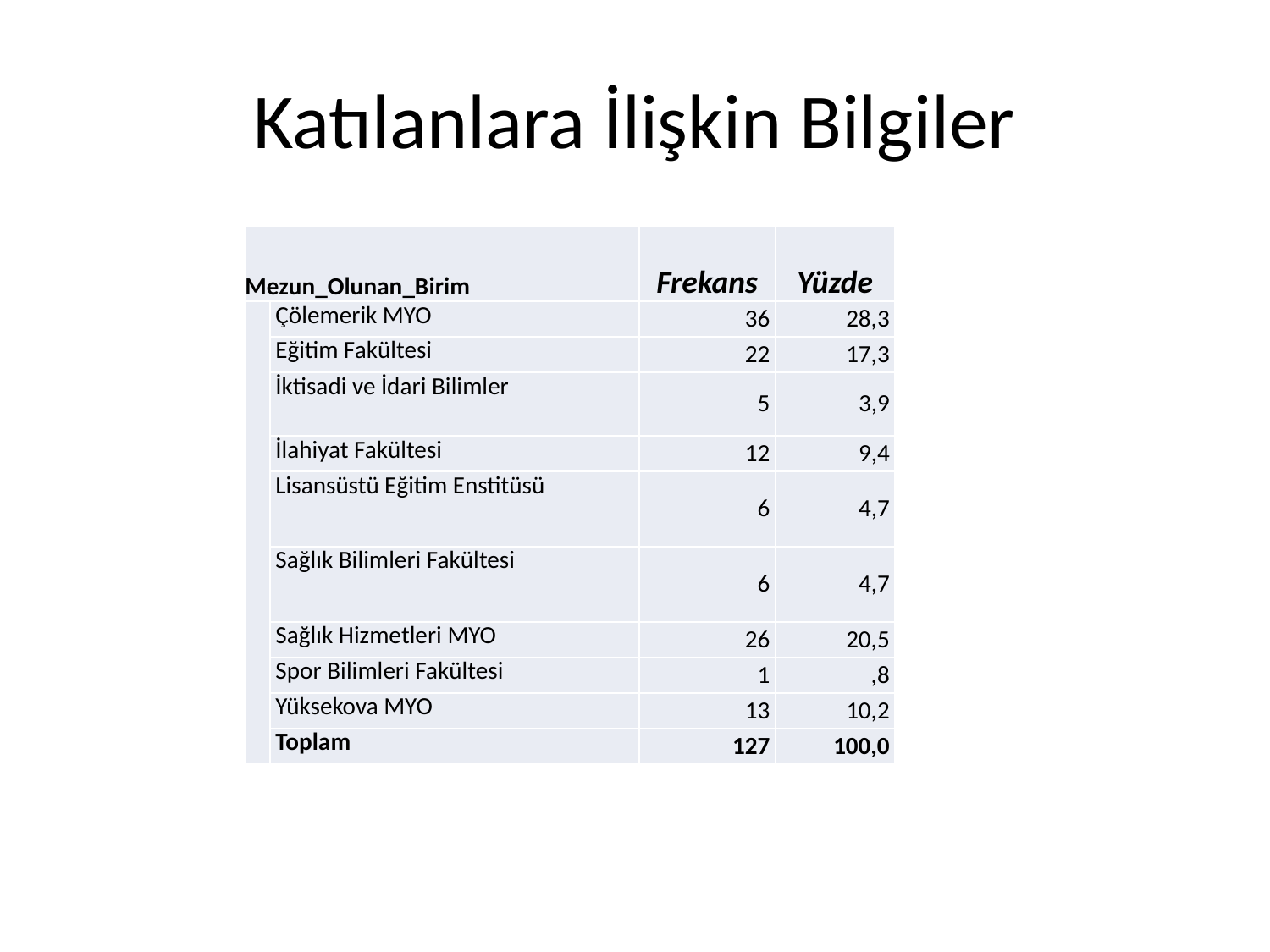

# Katılanlara İlişkin Bilgiler
| Mezun\_Olunan\_Birim |  | Frekans | Yüzde |
| --- | --- | --- | --- |
|  | Çölemerik MYO | 36 | 28,3 |
|  | Eğitim Fakültesi | 22 | 17,3 |
|  | İktisadi ve İdari Bilimler | 5 | 3,9 |
|  | İlahiyat Fakültesi | 12 | 9,4 |
|  | Lisansüstü Eğitim Enstitüsü | 6 | 4,7 |
|  | Sağlık Bilimleri Fakültesi | 6 | 4,7 |
|  | Sağlık Hizmetleri MYO | 26 | 20,5 |
|  | Spor Bilimleri Fakültesi | 1 | ,8 |
|  | Yüksekova MYO | 13 | 10,2 |
|  | Toplam | 127 | 100,0 |